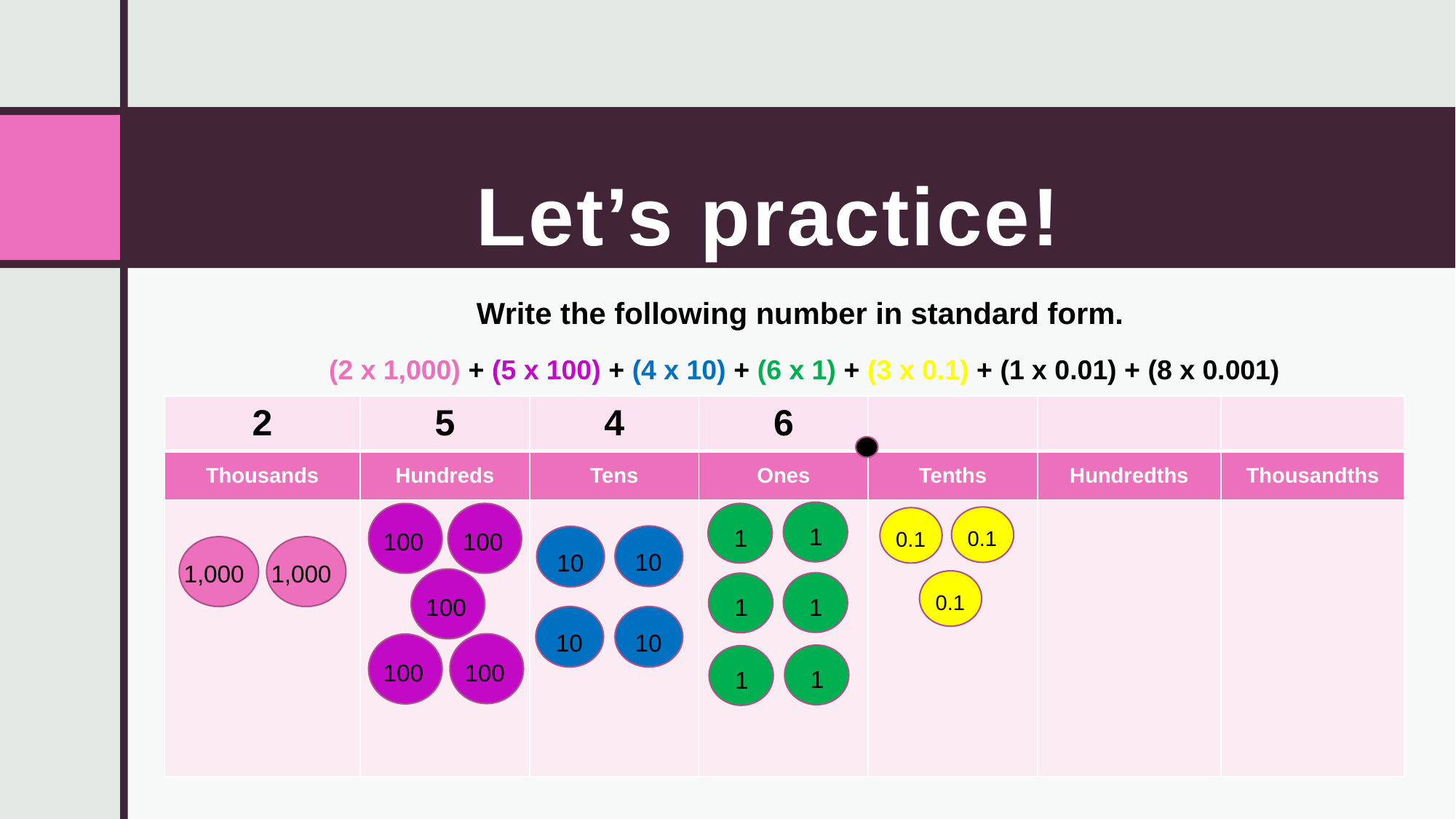

# Let’s practice!

Write the following number in standard form.

(2 x 1,000) + (5 x 100) + (4 x 10) + (6 x 1) + (3 x 0.1) + (1 x 0.01) + (8 x 0.001)
| 2 | 5 | 4 | 6 |  |  |  |
| --- | --- | --- | --- | --- | --- | --- |
| Thousands | Hundreds | Tens | Ones | Tenths | Hundredths | Thousandths |
|  |  |  |  |  |  |  |

1

100

1

100

0.1

0.1

10

10

1,000

1,000

100

0.1

1

1

10

10

100

100

1

1